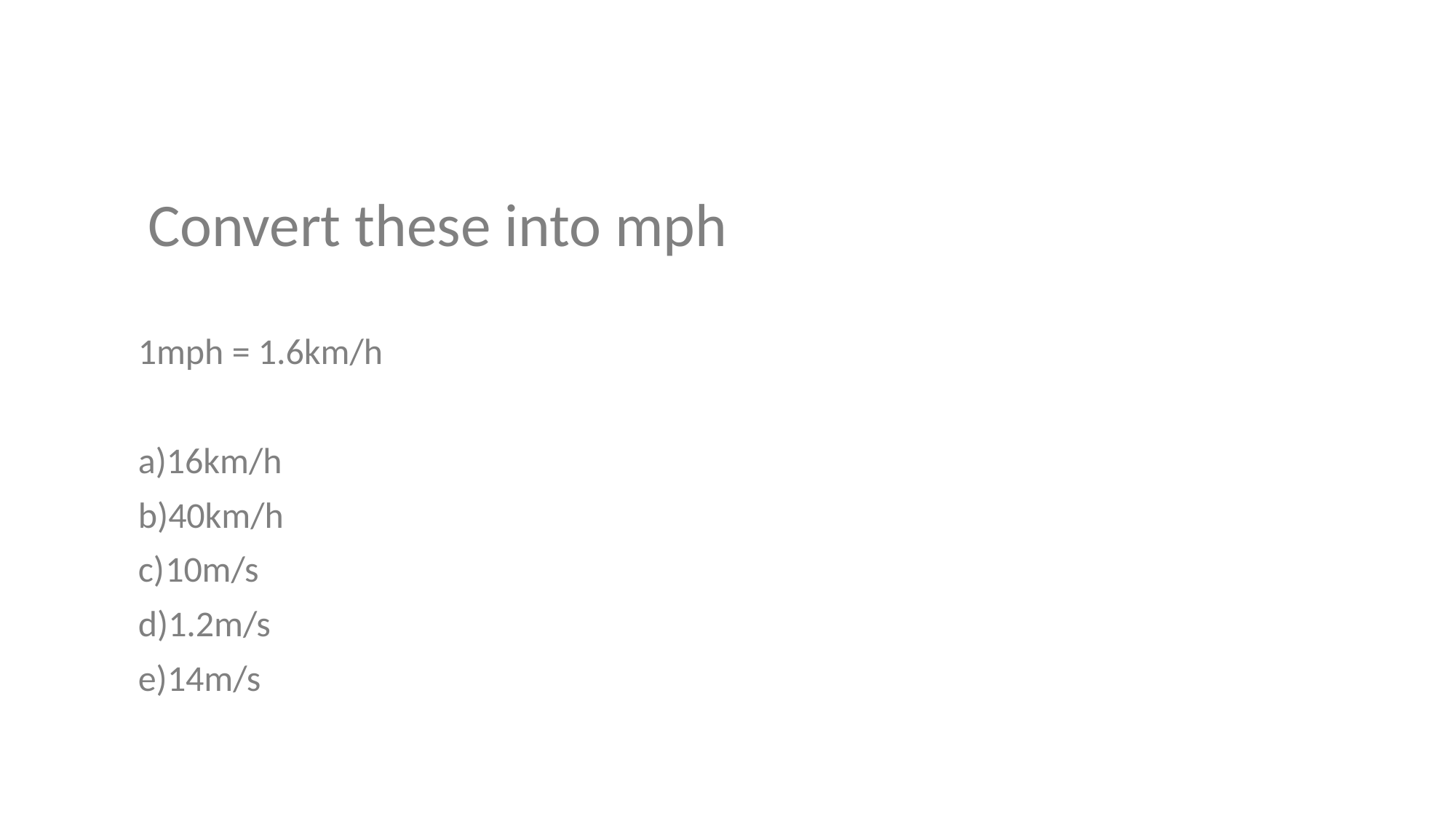

# Convert these into mph
1mph = 1.6km/h

16km/h
40km/h
10m/s
1.2m/s
14m/s